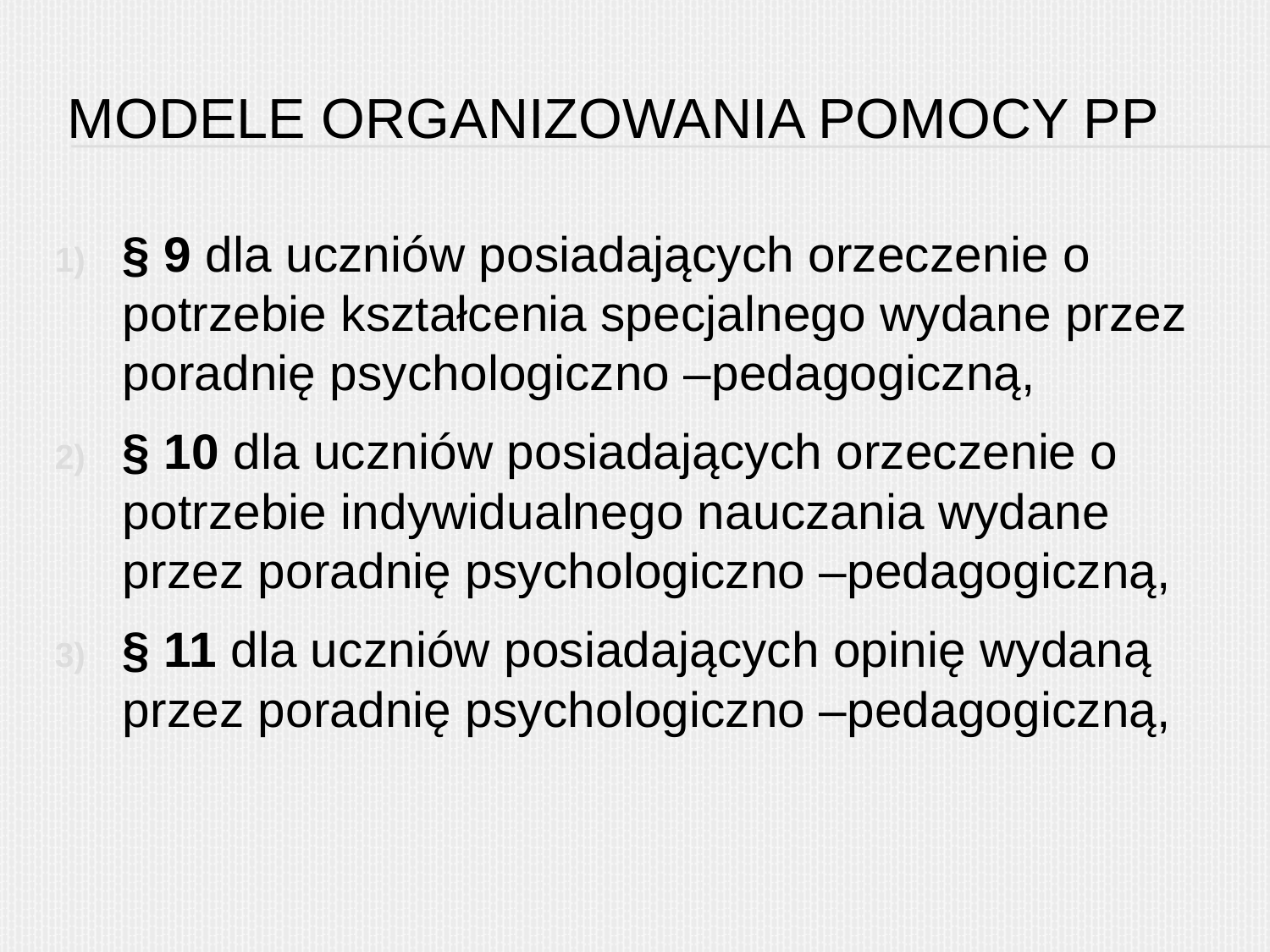

# Modele organizowania pomocy pp
§ 9 dla uczniów posiadających orzeczenie o potrzebie kształcenia specjalnego wydane przez poradnię psychologiczno –pedagogiczną,
§ 10 dla uczniów posiadających orzeczenie o potrzebie indywidualnego nauczania wydane przez poradnię psychologiczno –pedagogiczną,
§ 11 dla uczniów posiadających opinię wydaną przez poradnię psychologiczno –pedagogiczną,